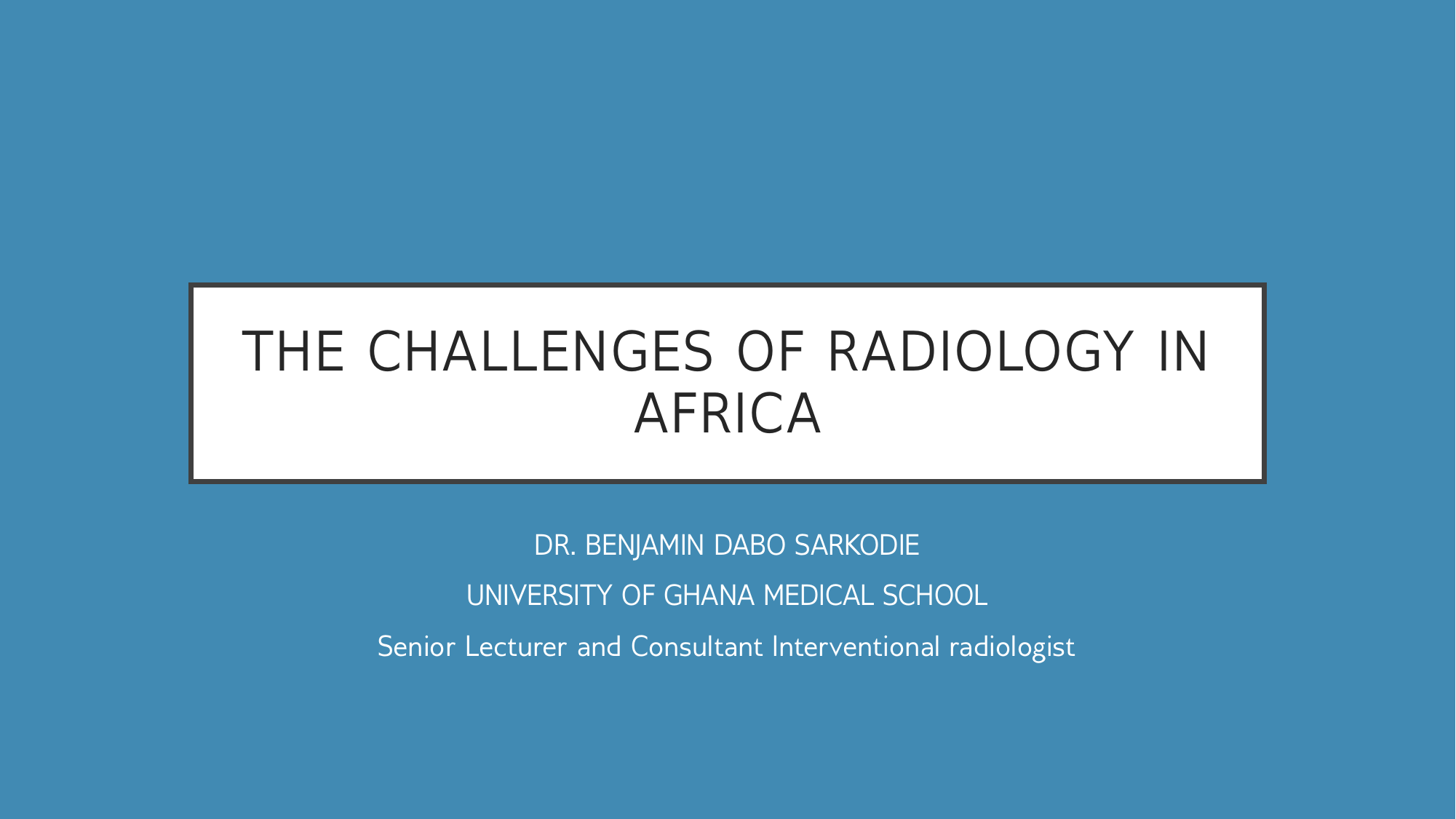

# THE CHALLENGES OF RADIOLOGY IN AFRICA
DR. BENJAMIN DABO SARKODIE
UNIVERSITY OF GHANA MEDICAL SCHOOL
Senior Lecturer and Consultant Interventional radiologist